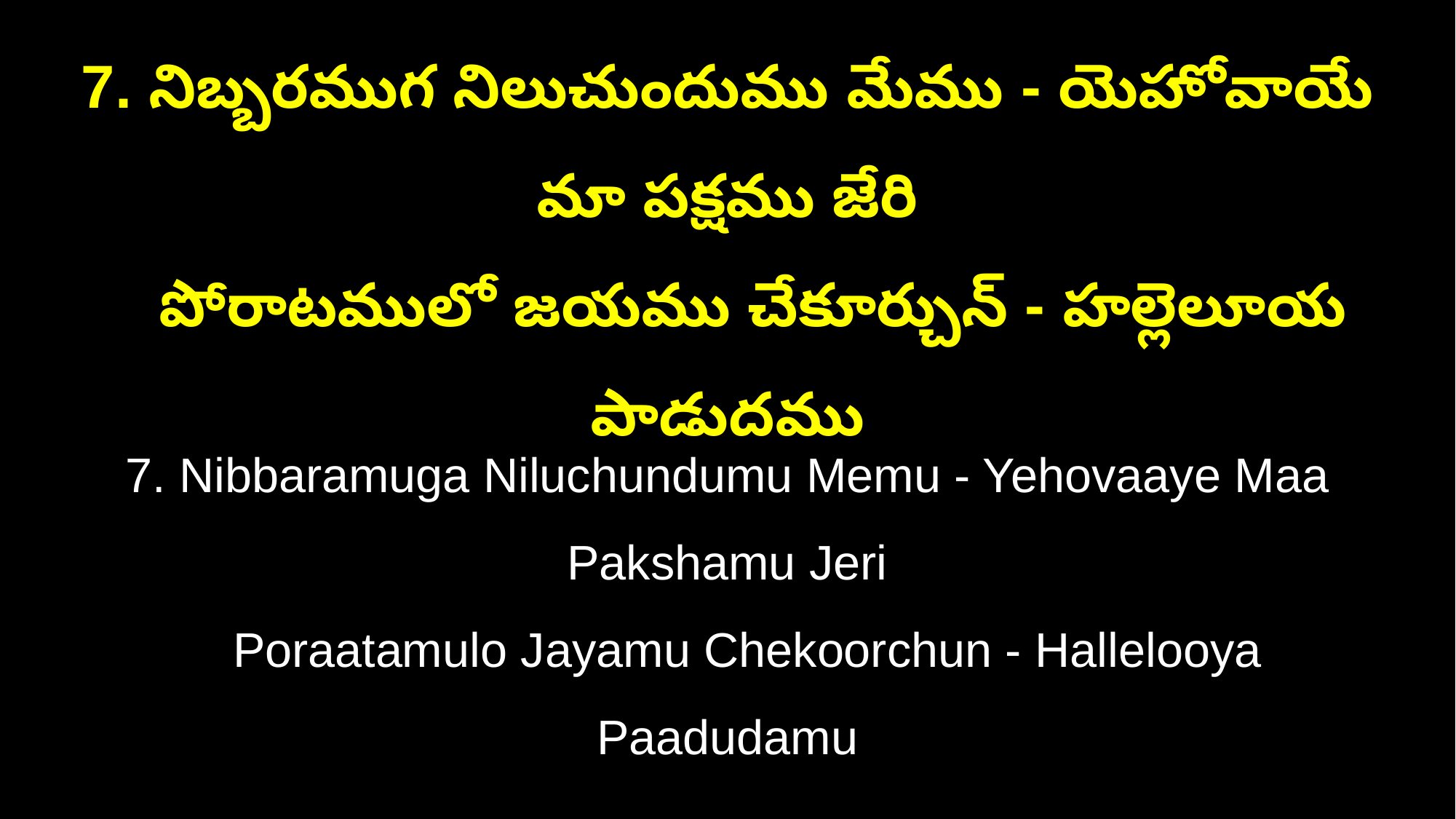

7. నిబ్బరముగ నిలుచుందుము మేము - యెహోవాయే మా పక్షము జేరి
   పోరాటములో జయము చేకూర్చున్ - హల్లెలూయ పాడుదము
7. Nibbaramuga Niluchundumu Memu - Yehovaaye Maa Pakshamu Jeri
   Poraatamulo Jayamu Chekoorchun - Hallelooya Paadudamu